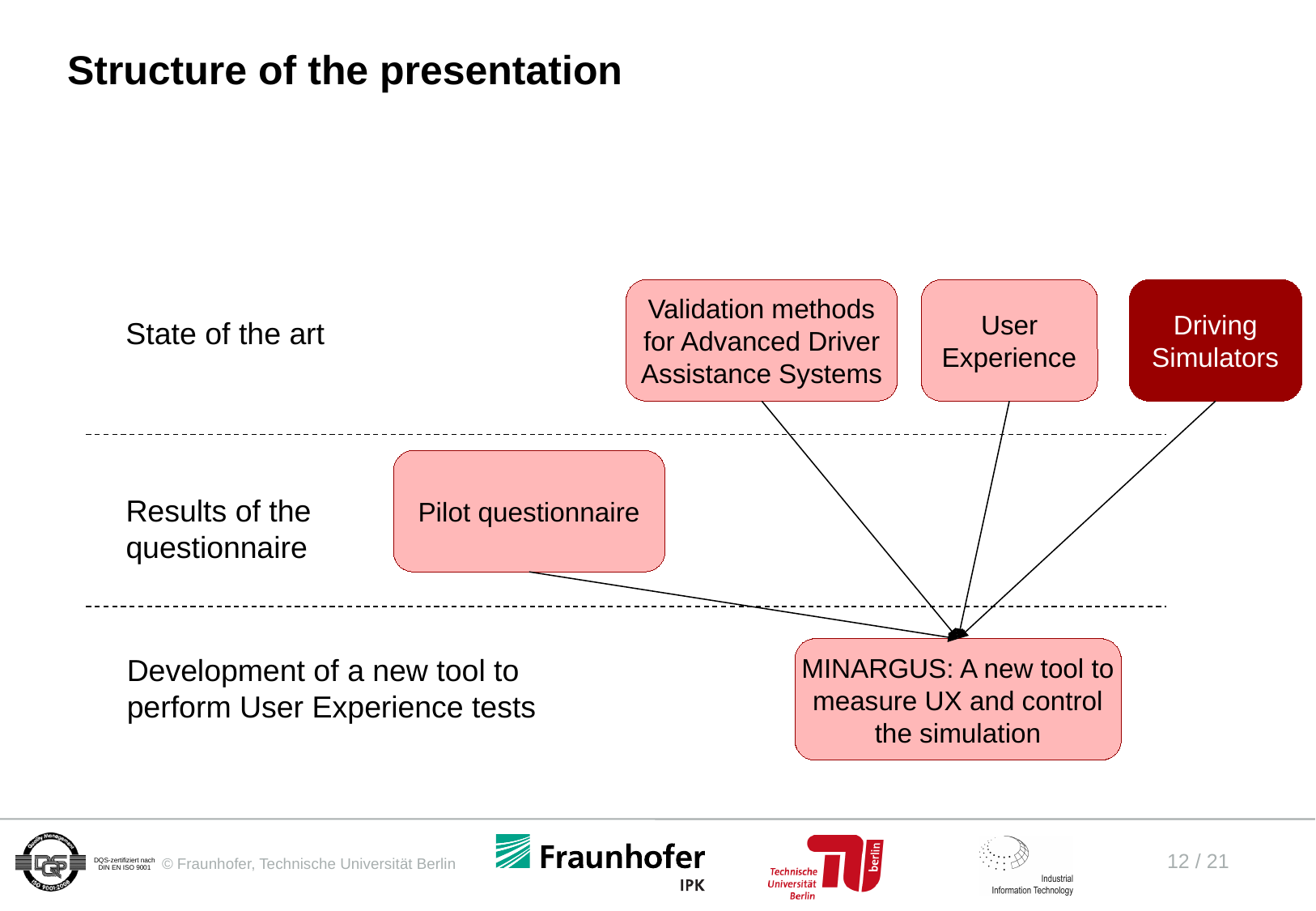

# Structure of the presentation
Validation methods for Advanced Driver Assistance Systems
User Experience
Driving Simulators
State of the art
Pilot questionnaire
Results of the
questionnaire
MINARGUS: A new tool to measure UX and control the simulation
Development of a new tool to
perform User Experience tests